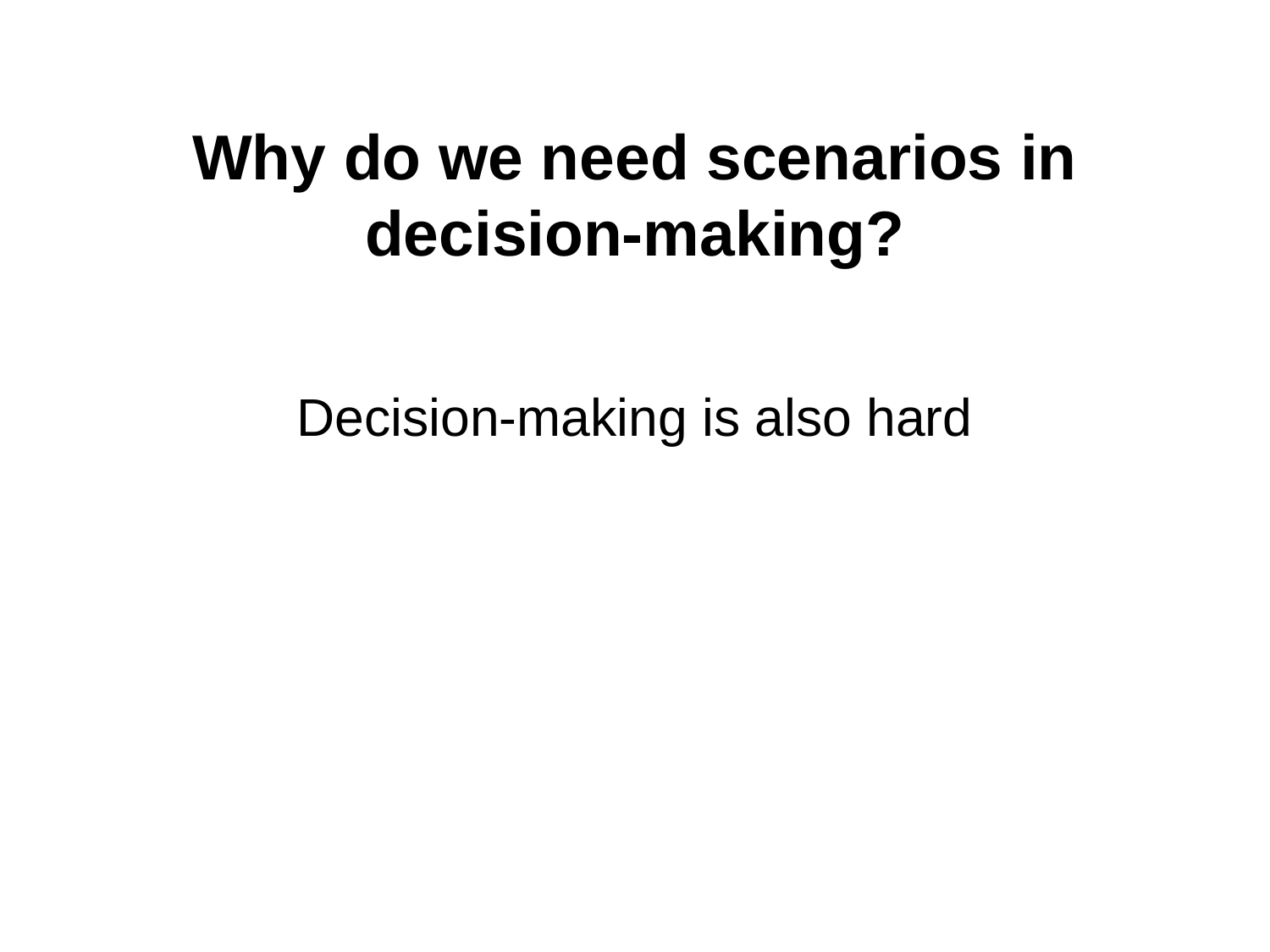

# Why do we need scenarios in decision-making?

Decision-making is also hard